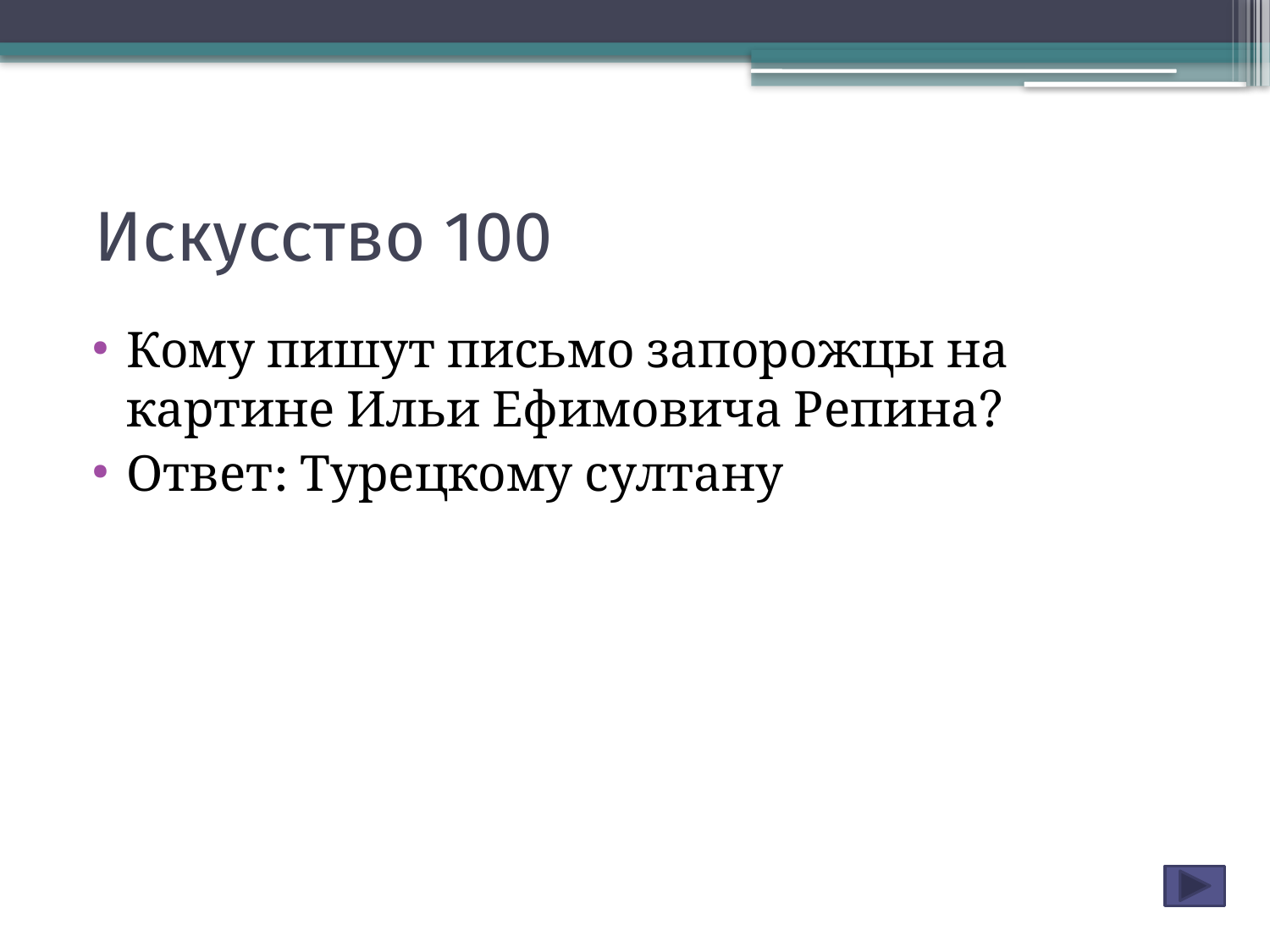

# Искусство 100
Кому пишут письмо запорожцы на картине Ильи Ефимовича Репина?
Ответ: Турецкому султану